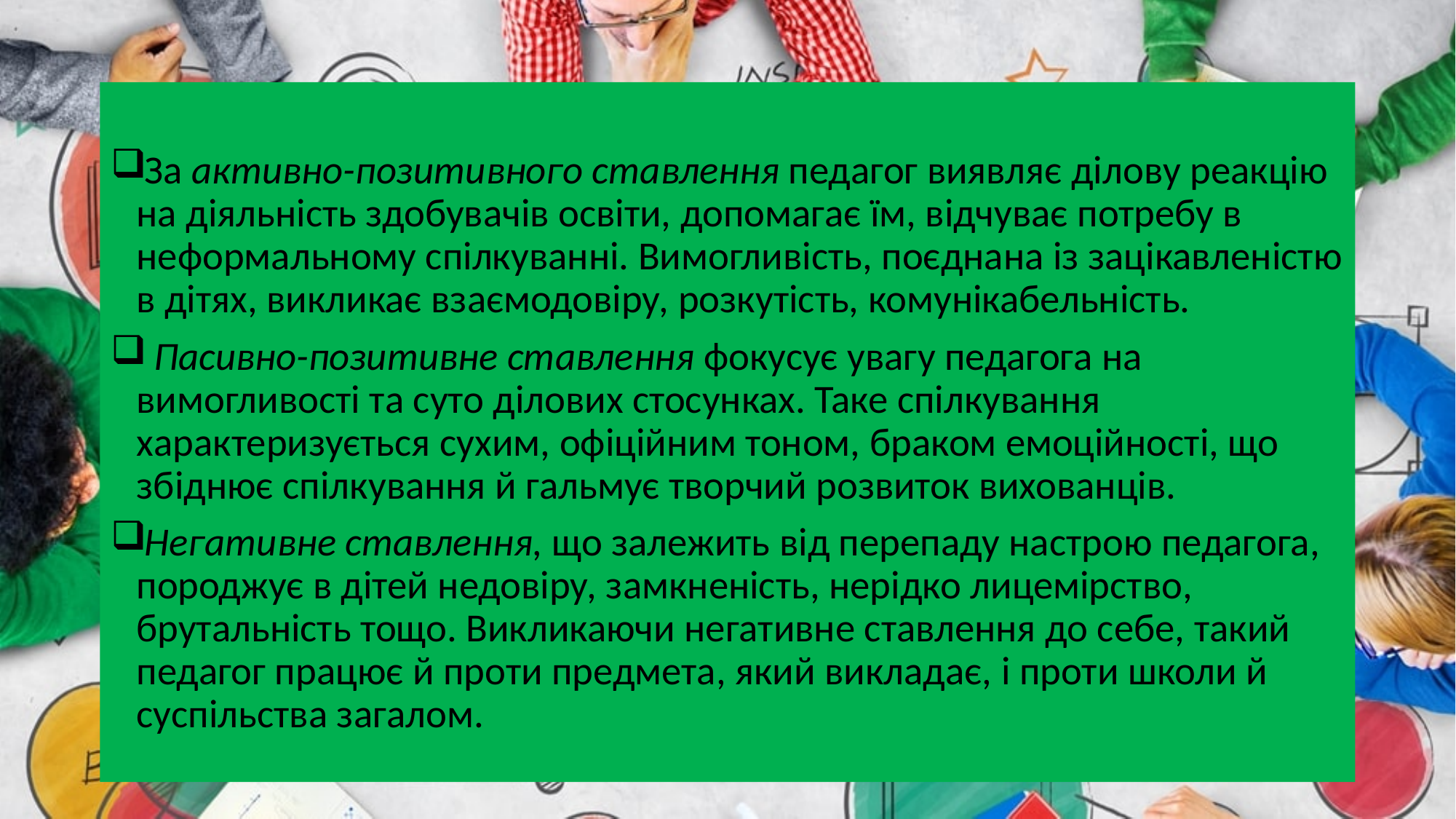

За активно-позитивного ставлення педагог виявляє ділову реакцію на діяльність здобувачів освіти, допомагає їм, відчуває потребу в неформальному спілкуванні. Вимогливість, поєднана із зацікавленістю в дітях, викликає взаємодовіру, розкутість, комунікабельність.
 Пасивно-позитивне ставлення фокусує увагу педагога на вимогливості та суто ділових стосунках. Таке спілкування характеризується сухим, офіційним тоном, браком емоційності, що збіднює спілкування й гальмує творчий розвиток вихованців.
Негативне ставлення, що залежить від перепаду настрою педагога, породжує в дітей недовіру, замкненість, нерідко лицемірство, брутальність тощо. Викликаючи негативне ставлення до себе, такий педагог працює й проти предмета, який викладає, і проти школи й суспільства загалом.